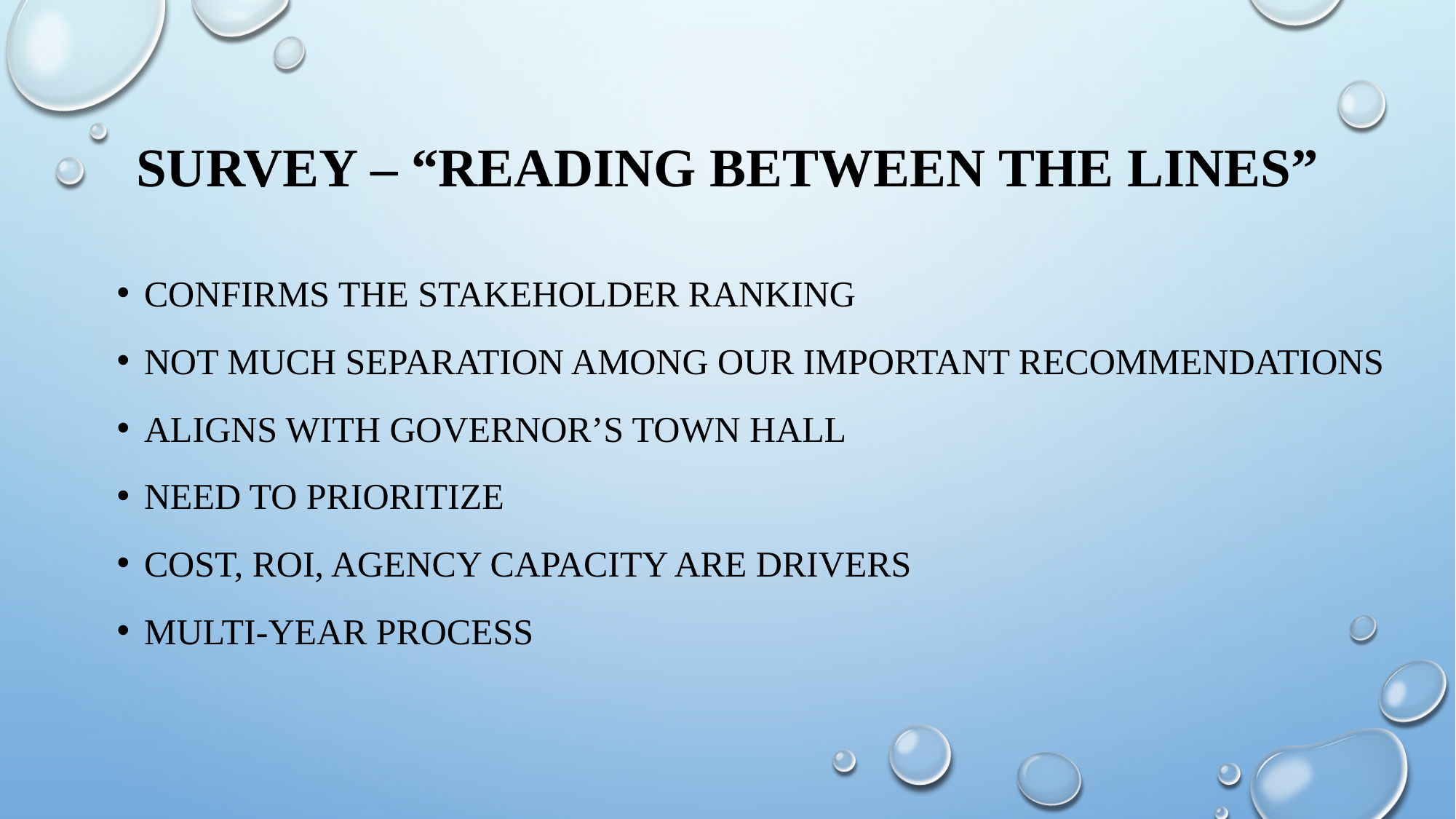

# Survey – “Reading between the lines”
Confirms the stakeholder ranking
Not much separation among our important recommendations
Aligns with governor’s town hall
Need to prioritize
Cost, roi, agency capacity are drivers
Multi-year process